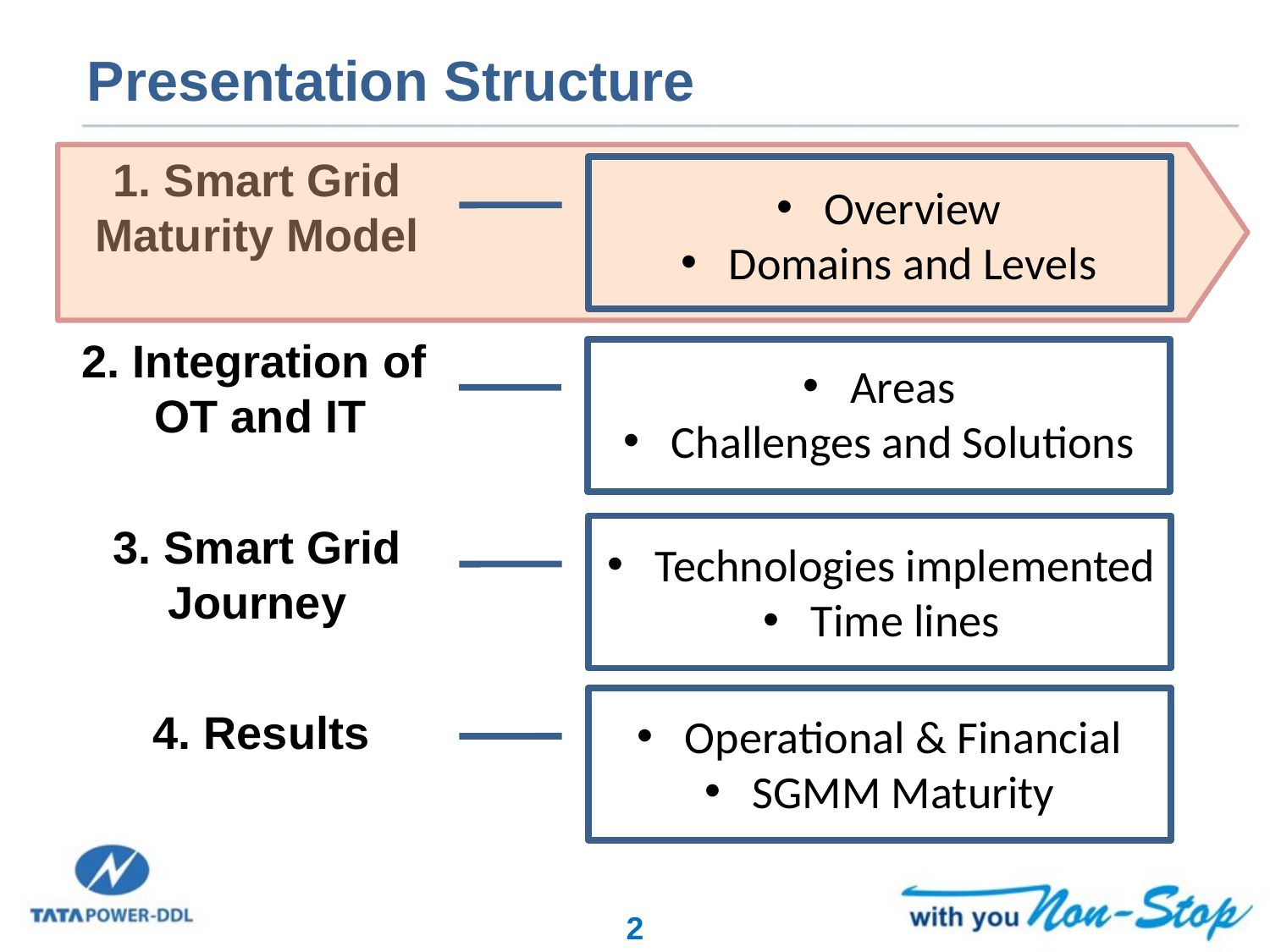

# Presentation Structure

1. Smart Grid Maturity Model

Overview
Domains and Levels
2. Integration of
OT and IT

Areas
Challenges and Solutions
3. Smart Grid Journey

Technologies implemented
Time lines

Operational & Financial
SGMM Maturity
4. Results
2